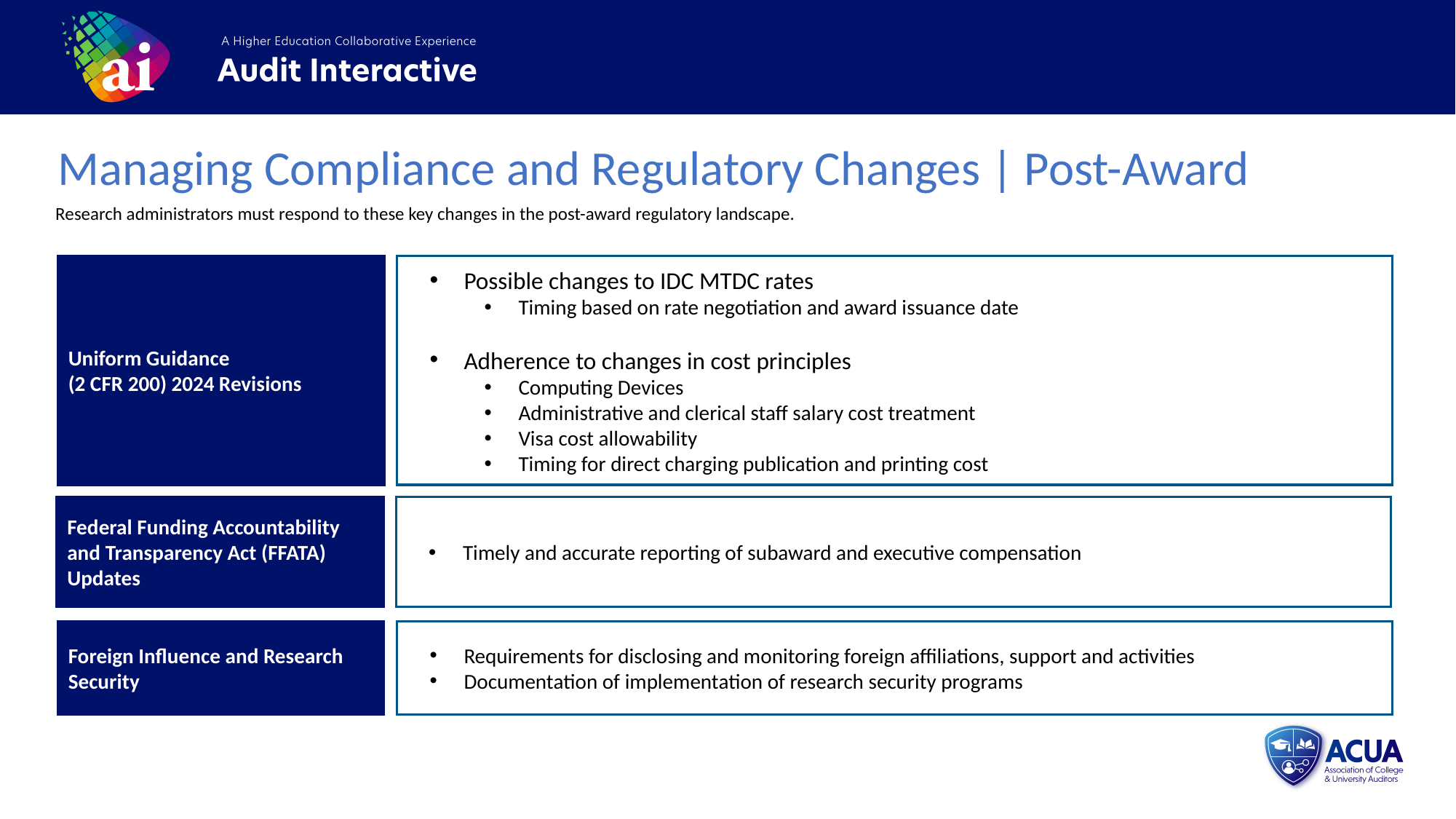

Managing Compliance and Regulatory Changes | Post-Award
Research administrators must respond to these key changes in the post-award regulatory landscape.
Uniform Guidance
(2 CFR 200) 2024 Revisions
Possible changes to IDC MTDC rates
Timing based on rate negotiation and award issuance date

Adherence to changes in cost principles
Computing Devices
Administrative and clerical staff salary cost treatment
Visa cost allowability
Timing for direct charging publication and printing cost
Federal Funding Accountability and Transparency Act (FFATA) Updates
Timely and accurate reporting of subaward and executive compensation
Foreign Influence and Research Security
Requirements for disclosing and monitoring foreign affiliations, support and activities
Documentation of implementation of research security programs